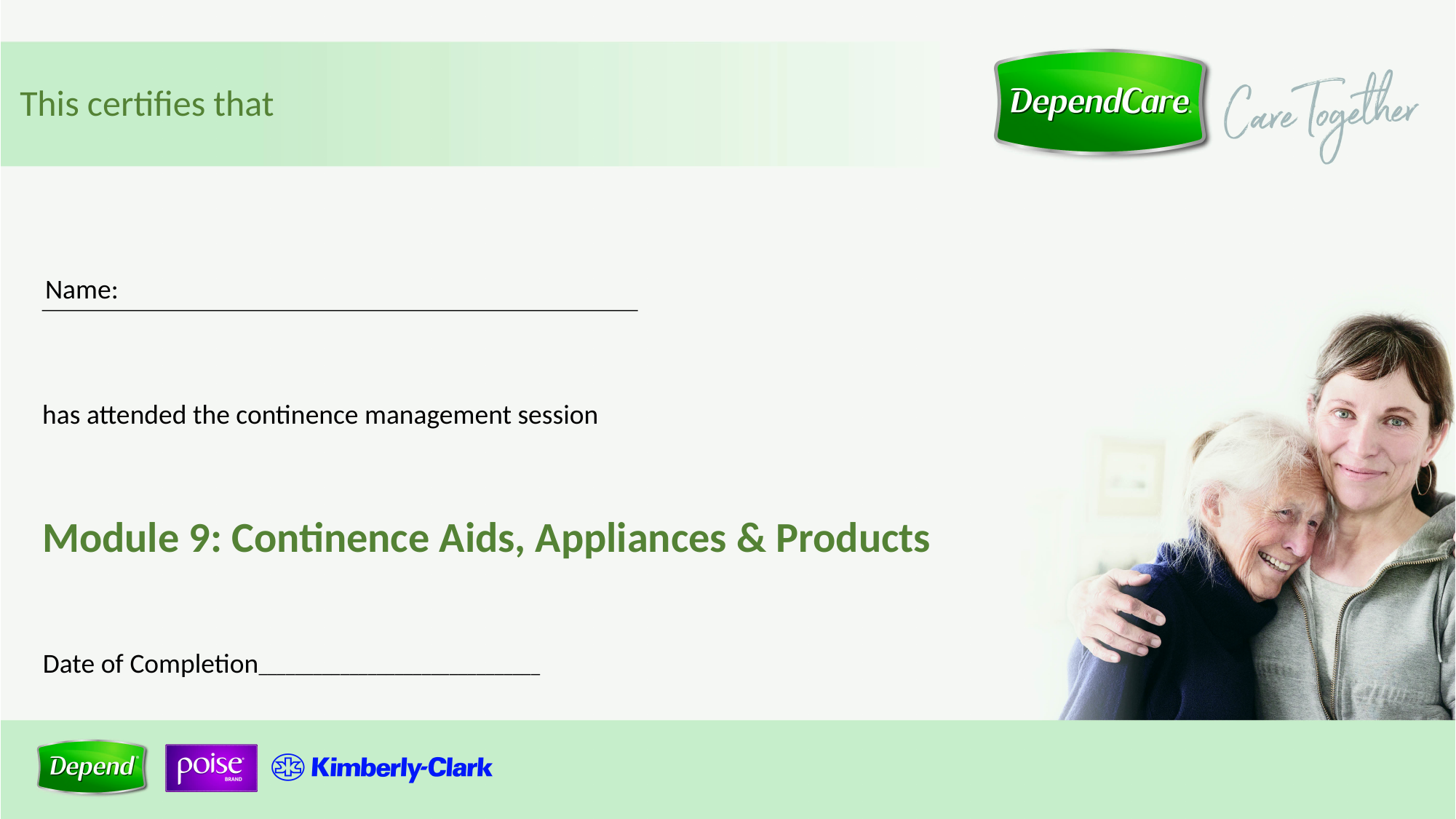

This certifies that

  Name:

has attended the continence management session
Module 9: Continence Aids, Appliances & Products
Date of Completion_______________________________